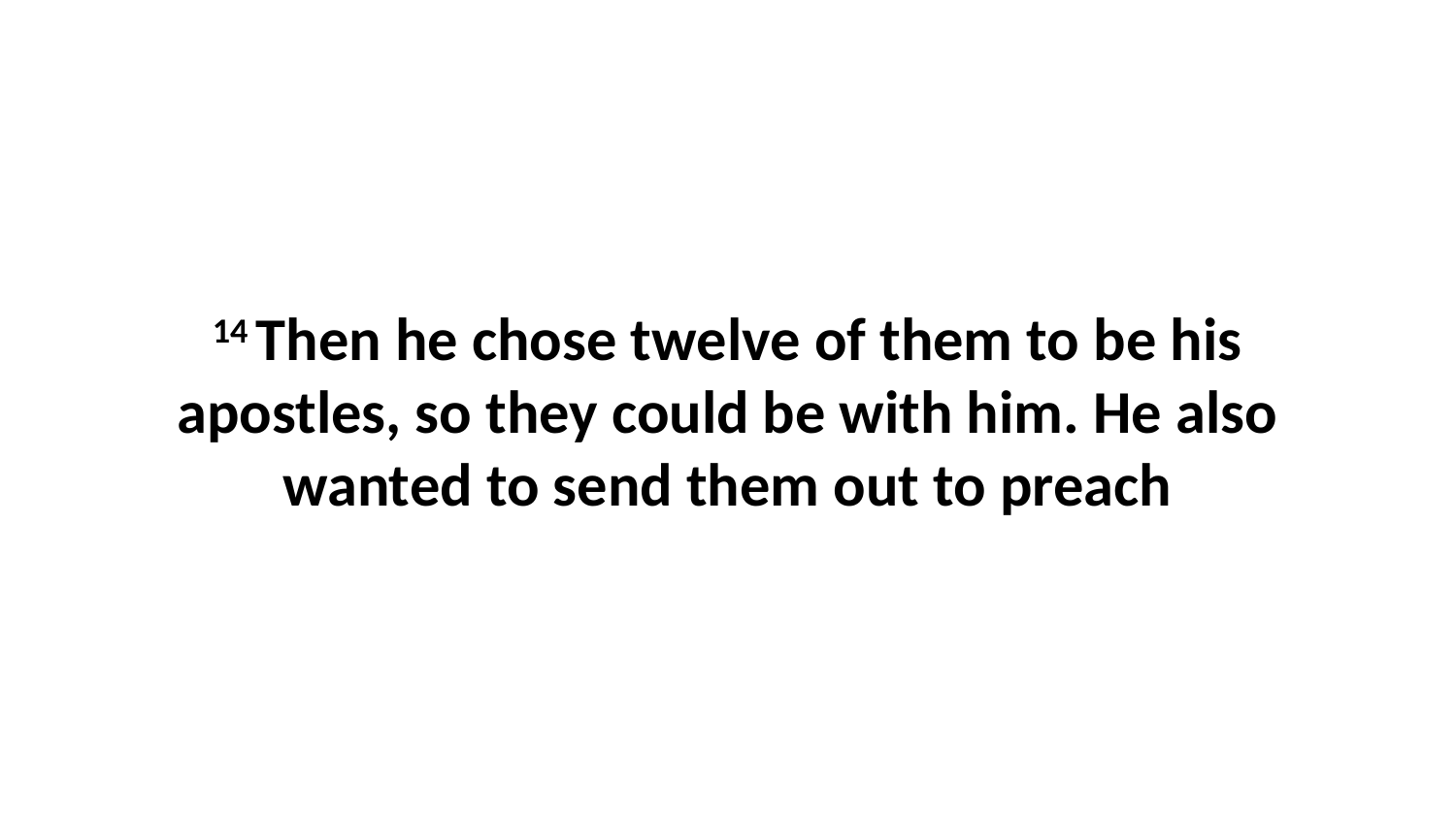

14 Then he chose twelve of them to be his apostles, so they could be with him. He also wanted to send them out to preach